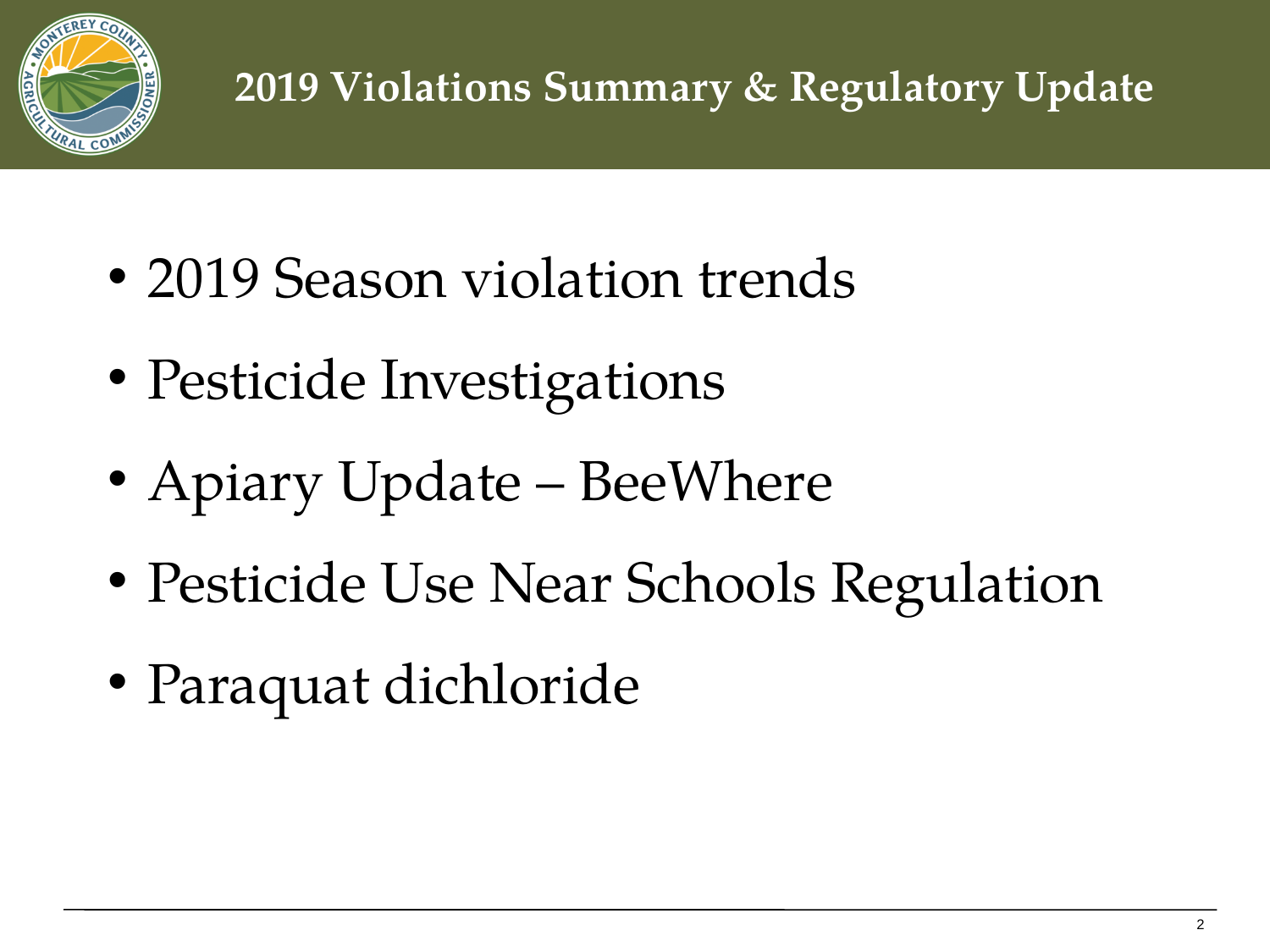

2019 Violations Summary & Regulatory Update
2019 Season violation trends
Pesticide Investigations
Apiary Update – BeeWhere
Pesticide Use Near Schools Regulation
Paraquat dichloride